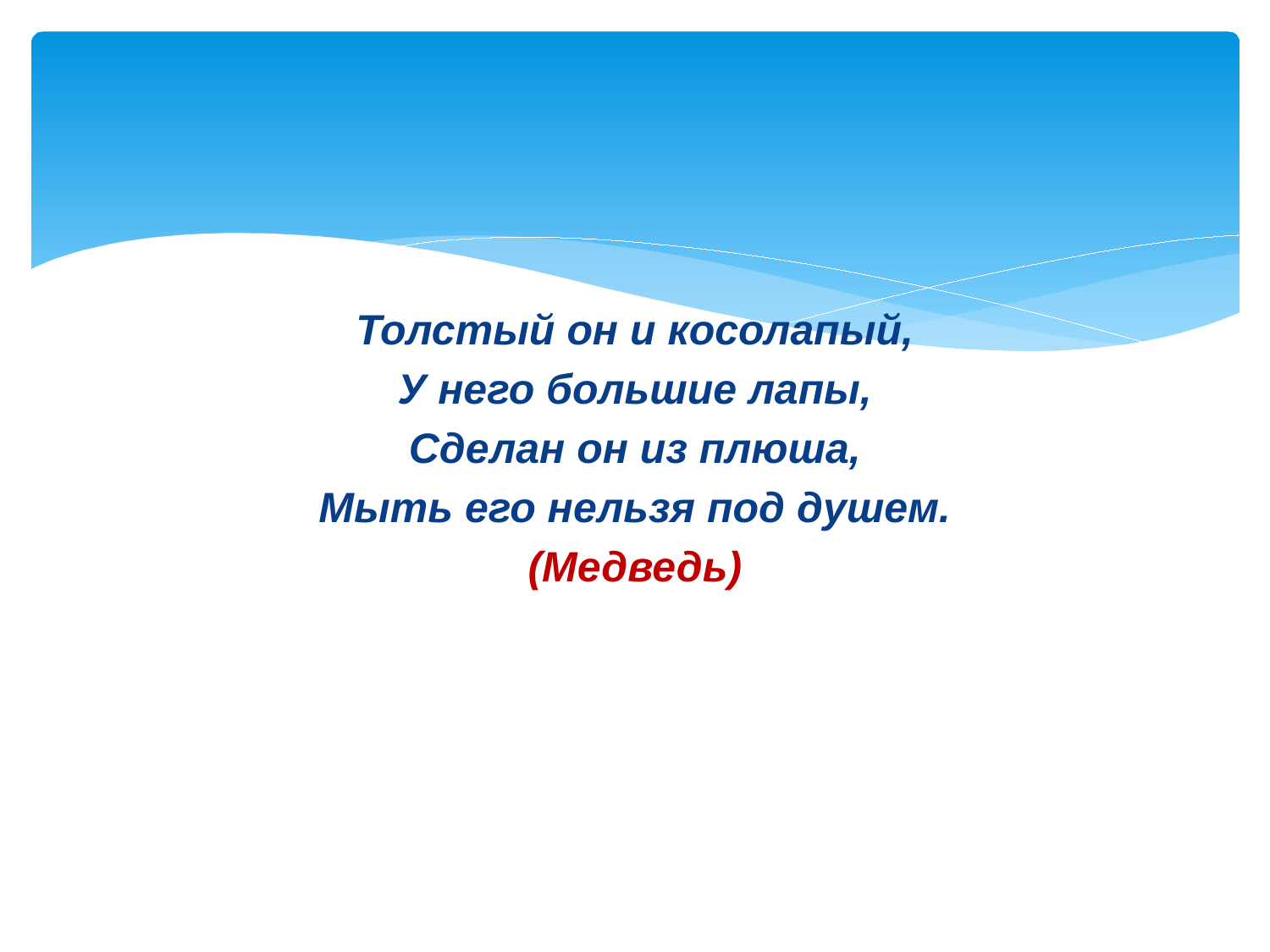

Толстый он и косолапый,
У него большие лапы,
Сделан он из плюша,
Мыть его нельзя под душем.
(Медведь)

# л